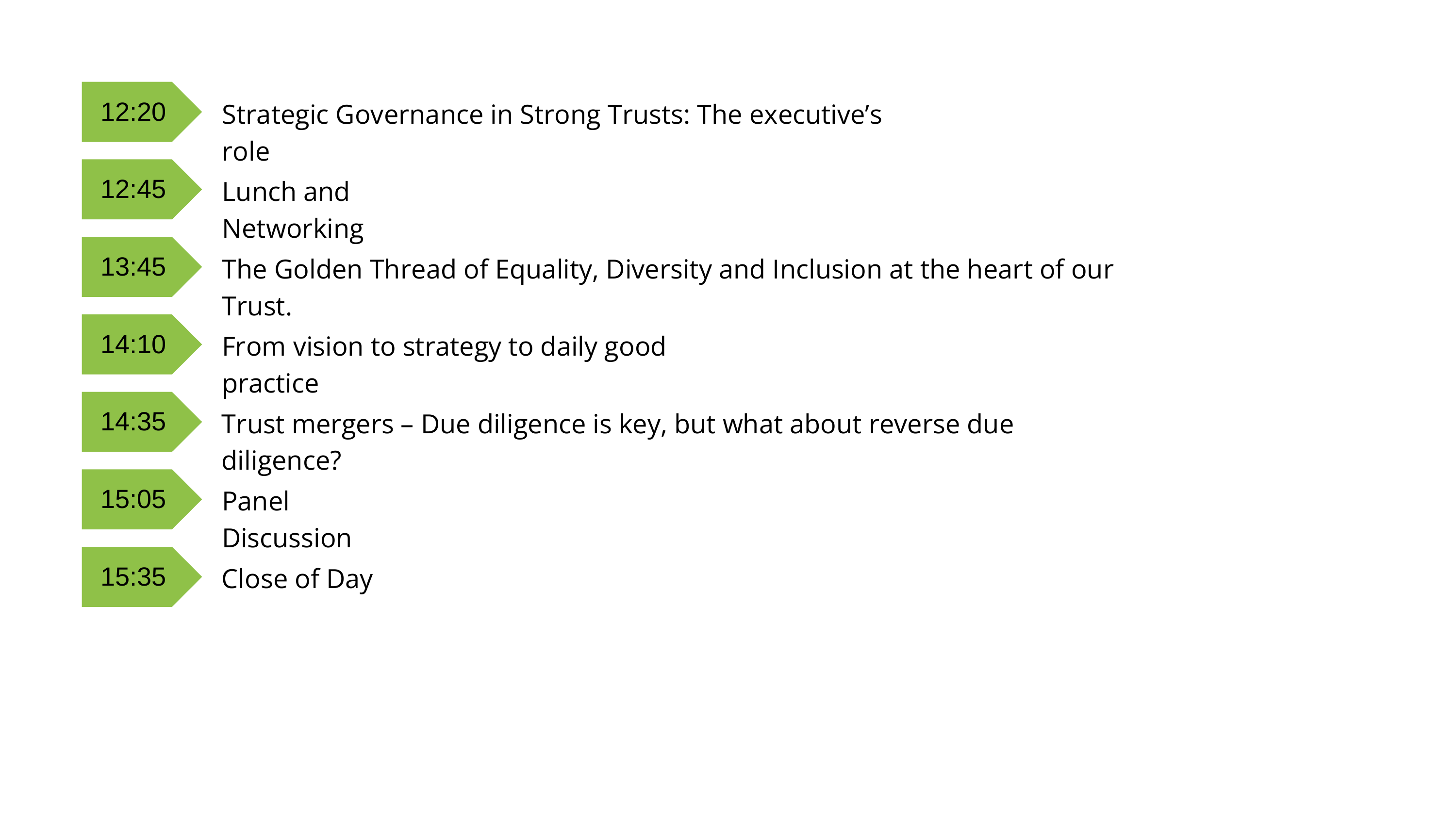

12:20
Strategic Governance in Strong Trusts: The executive’s role

12:45
Lunch and Networking

13:45
The Golden Thread of Equality, Diversity and Inclusion at the heart of our Trust.

14:10
From vision to strategy to daily good practice

14:35
Trust mergers – Due diligence is key, but what about reverse due diligence?

15:05
Panel Discussion

15:35
Close of Day